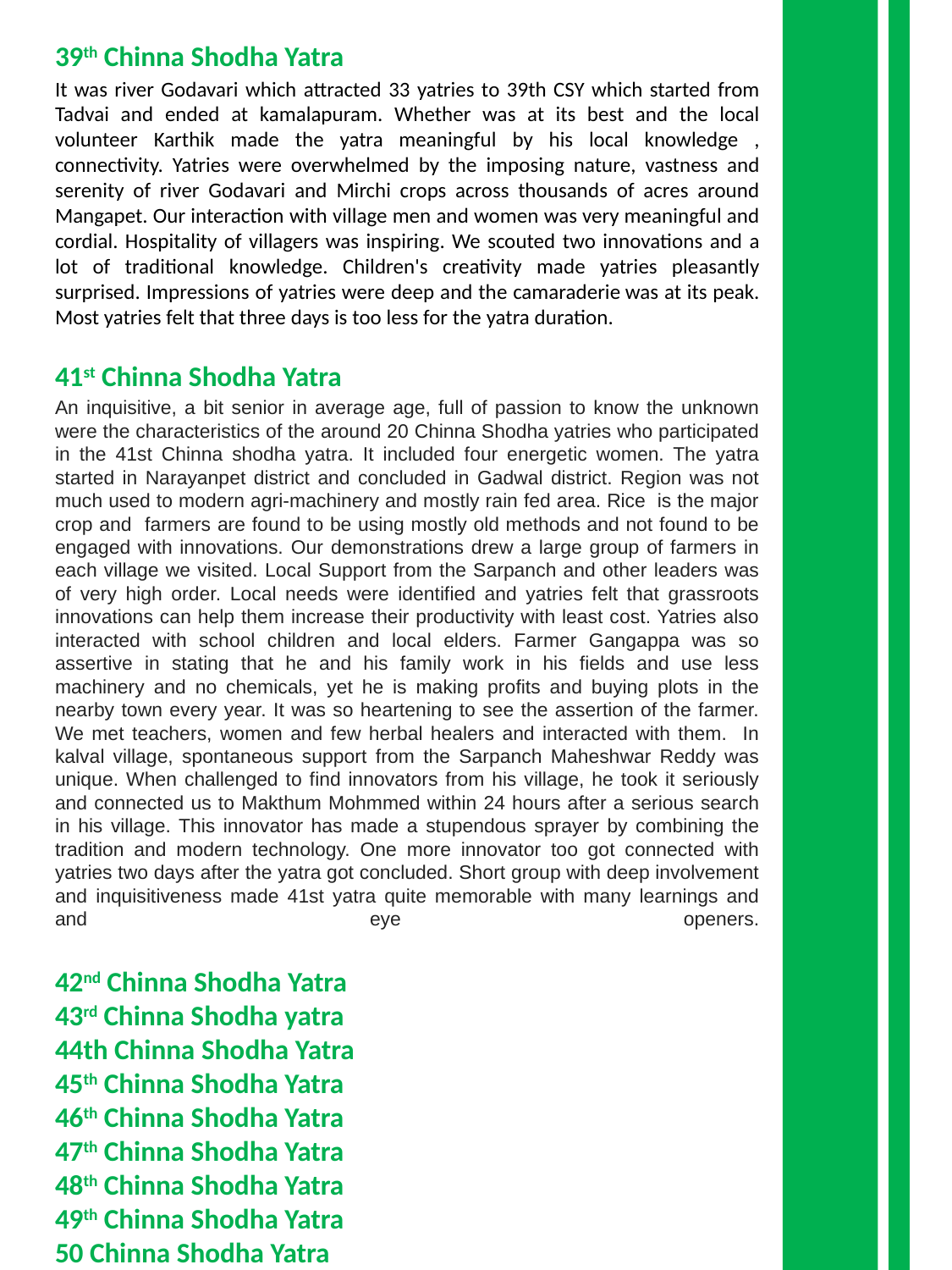

39th Chinna Shodha Yatra
It was river Godavari which attracted 33 yatries to 39th CSY which started from Tadvai and ended at kamalapuram. Whether was at its best and the local volunteer Karthik made the yatra meaningful by his local knowledge , connectivity. Yatries were overwhelmed by the imposing nature, vastness and serenity of river Godavari and Mirchi crops across thousands of acres around Mangapet. Our interaction with village men and women was very meaningful and cordial. Hospitality of villagers was inspiring. We scouted two innovations and a lot of traditional knowledge. Children's creativity made yatries pleasantly surprised. Impressions of yatries were deep and the camaraderie was at its peak. Most yatries felt that three days is too less for the yatra duration.

41st Chinna Shodha Yatra
An inquisitive, a bit senior in average age, full of passion to know the unknown were the characteristics of the around 20 Chinna Shodha yatries who participated in the 41st Chinna shodha yatra. It included four energetic women. The yatra started in Narayanpet district and concluded in Gadwal district. Region was not much used to modern agri-machinery and mostly rain fed area. Rice  is the major crop and  farmers are found to be using mostly old methods and not found to be engaged with innovations. Our demonstrations drew a large group of farmers in each village we visited. Local Support from the Sarpanch and other leaders was of very high order. Local needs were identified and yatries felt that grassroots innovations can help them increase their productivity with least cost. Yatries also interacted with school children and local elders. Farmer Gangappa was so assertive in stating that he and his family work in his fields and use less machinery and no chemicals, yet he is making profits and buying plots in the nearby town every year. It was so heartening to see the assertion of the farmer. We met teachers, women and few herbal healers and interacted with them.  In kalval village, spontaneous support from the Sarpanch Maheshwar Reddy was unique. When challenged to find innovators from his village, he took it seriously and connected us to Makthum Mohmmed within 24 hours after a serious search in his village. This innovator has made a stupendous sprayer by combining the tradition and modern technology. One more innovator too got connected with yatries two days after the yatra got concluded. Short group with deep involvement and inquisitiveness made 41st yatra quite memorable with many learnings and and eye openers.
42nd Chinna Shodha Yatra
43rd Chinna Shodha yatra
44th Chinna Shodha Yatra
45th Chinna Shodha Yatra
46th Chinna Shodha Yatra
47th Chinna Shodha Yatra
48th Chinna Shodha Yatra
49th Chinna Shodha Yatra
50 Chinna Shodha Yatra